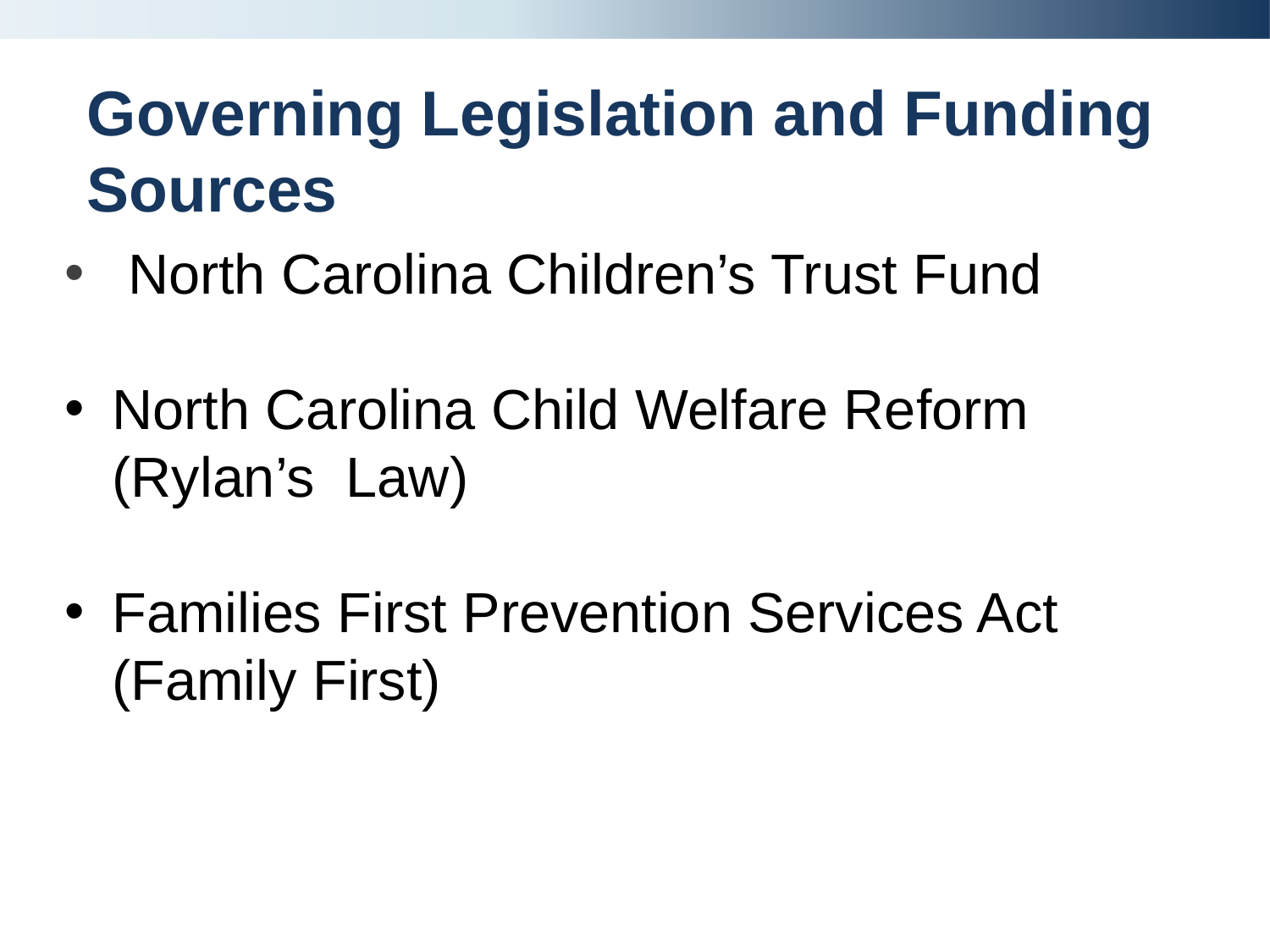

# Governing Legislation and Funding Sources

 North Carolina Children’s Trust Fund

North Carolina Child Welfare Reform (Rylan’s  Law)

Families First Prevention Services Act (Family First)